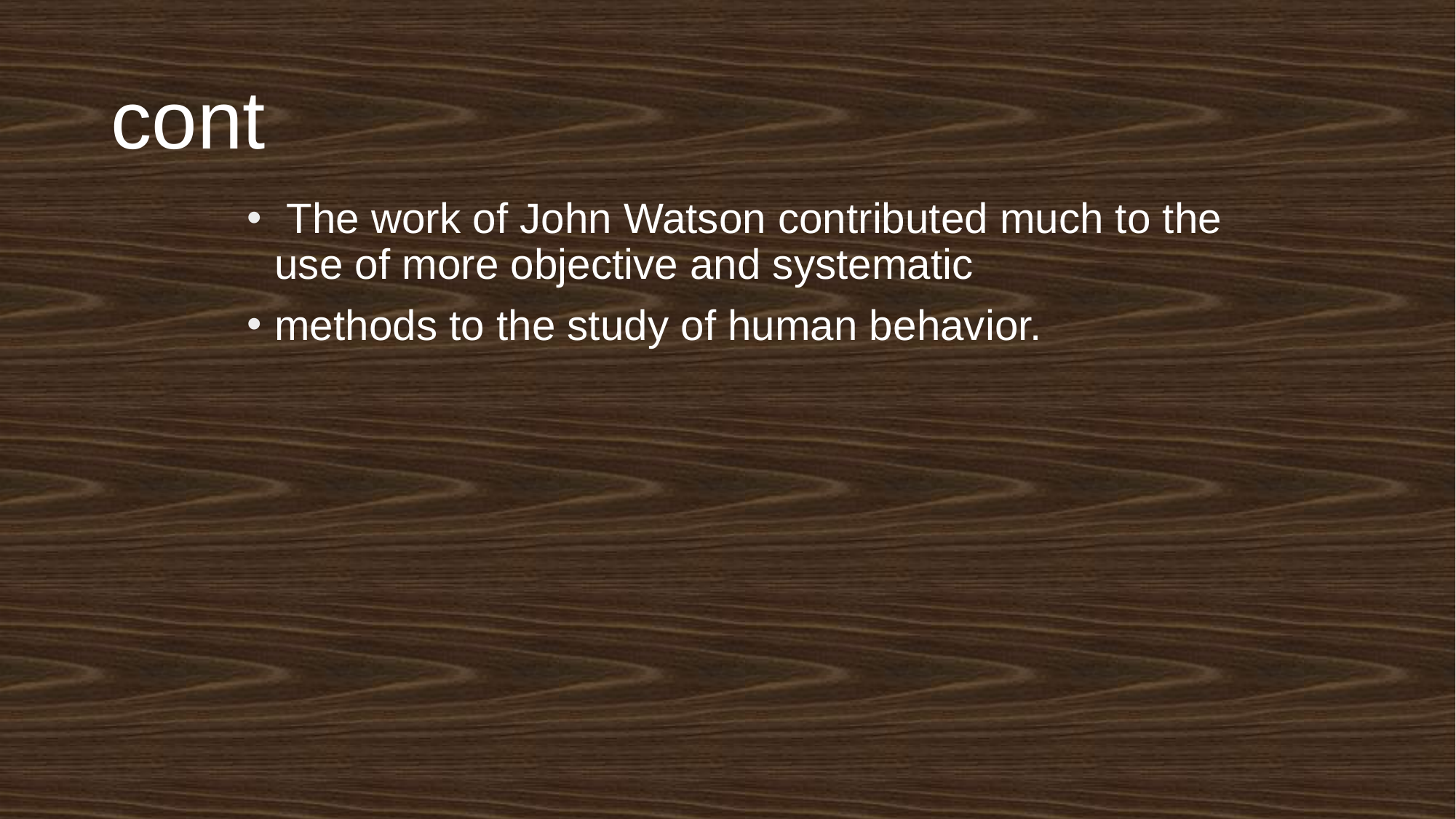

# cont
 The work of John Watson contributed much to the use of more objective and systematic
methods to the study of human behavior.